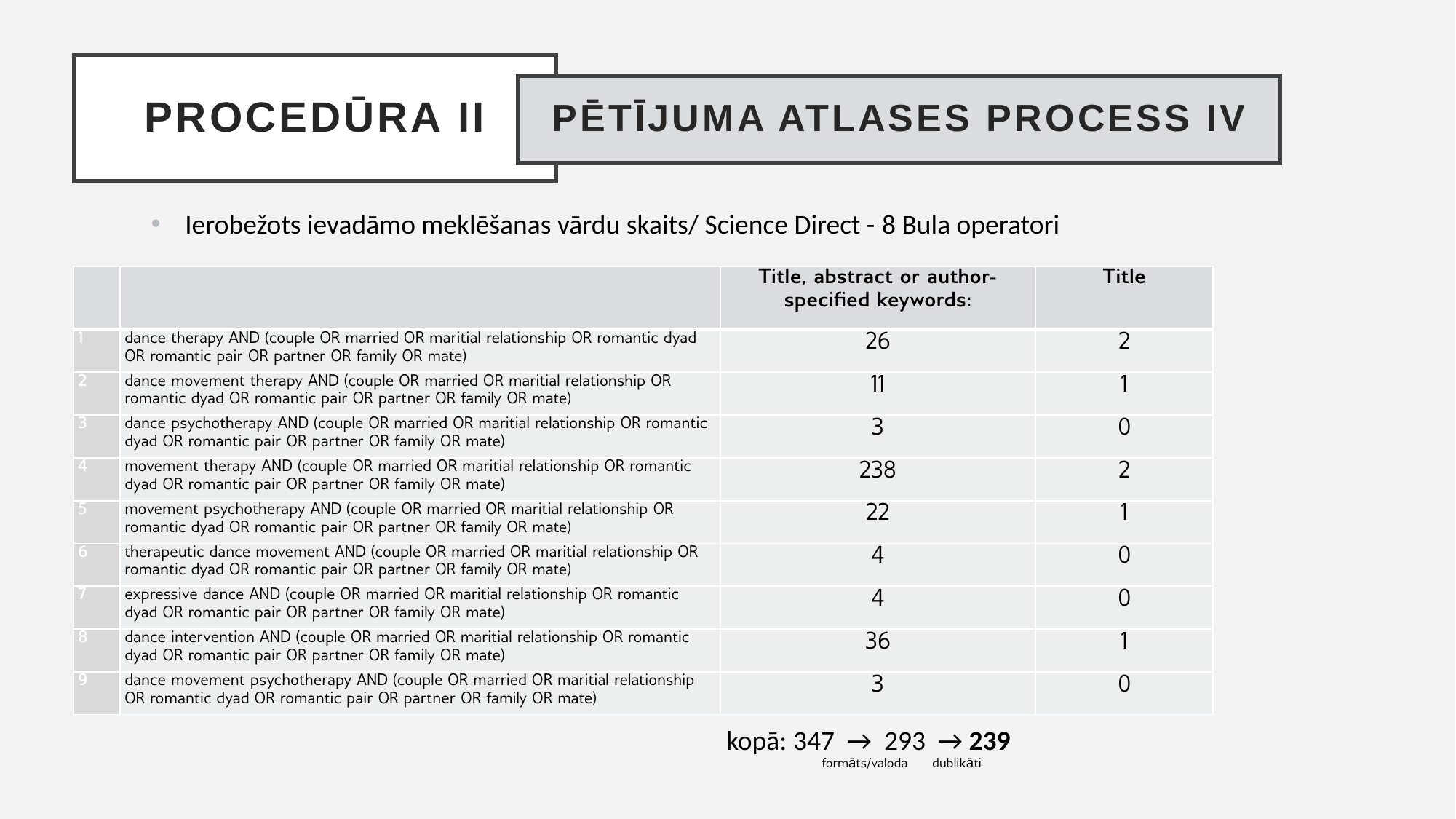

Procedūra II
Pētījuma atlaseS Process IV
Ierobežots ievadāmo meklēšanas vārdu skaits/ Science Direct - 8 Bula operatori
|  |  | Title, abstract or author-specified keywords: | Title |
| --- | --- | --- | --- |
| 1 | dance therapy AND (couple OR married OR maritial relationship OR romantic dyad OR romantic pair OR partner OR family OR mate) | 26 | 2 |
| 2 | dance movement therapy AND (couple OR married OR maritial relationship OR romantic dyad OR romantic pair OR partner OR family OR mate) | 11 | 1 |
| 3 | dance psychotherapy AND (couple OR married OR maritial relationship OR romantic dyad OR romantic pair OR partner OR family OR mate) | 3 | 0 |
| 4 | movement therapy AND (couple OR married OR maritial relationship OR romantic dyad OR romantic pair OR partner OR family OR mate) | 238 | 2 |
| 5 | movement psychotherapy AND (couple OR married OR maritial relationship OR romantic dyad OR romantic pair OR partner OR family OR mate) | 22 | 1 |
| 6 | therapeutic dance movement AND (couple OR married OR maritial relationship OR romantic dyad OR romantic pair OR partner OR family OR mate) | 4 | 0 |
| 7 | expressive dance AND (couple OR married OR maritial relationship OR romantic dyad OR romantic pair OR partner OR family OR mate) | 4 | 0 |
| 8 | dance intervention AND (couple OR married OR maritial relationship OR romantic dyad OR romantic pair OR partner OR family OR mate) | 36 | 1 |
| 9 | dance movement psychotherapy AND (couple OR married OR maritial relationship OR romantic dyad OR romantic pair OR partner OR family OR mate) | 3 | 0 |
kopā: 347  →  293  → 239

formāts/valoda
dublikāti